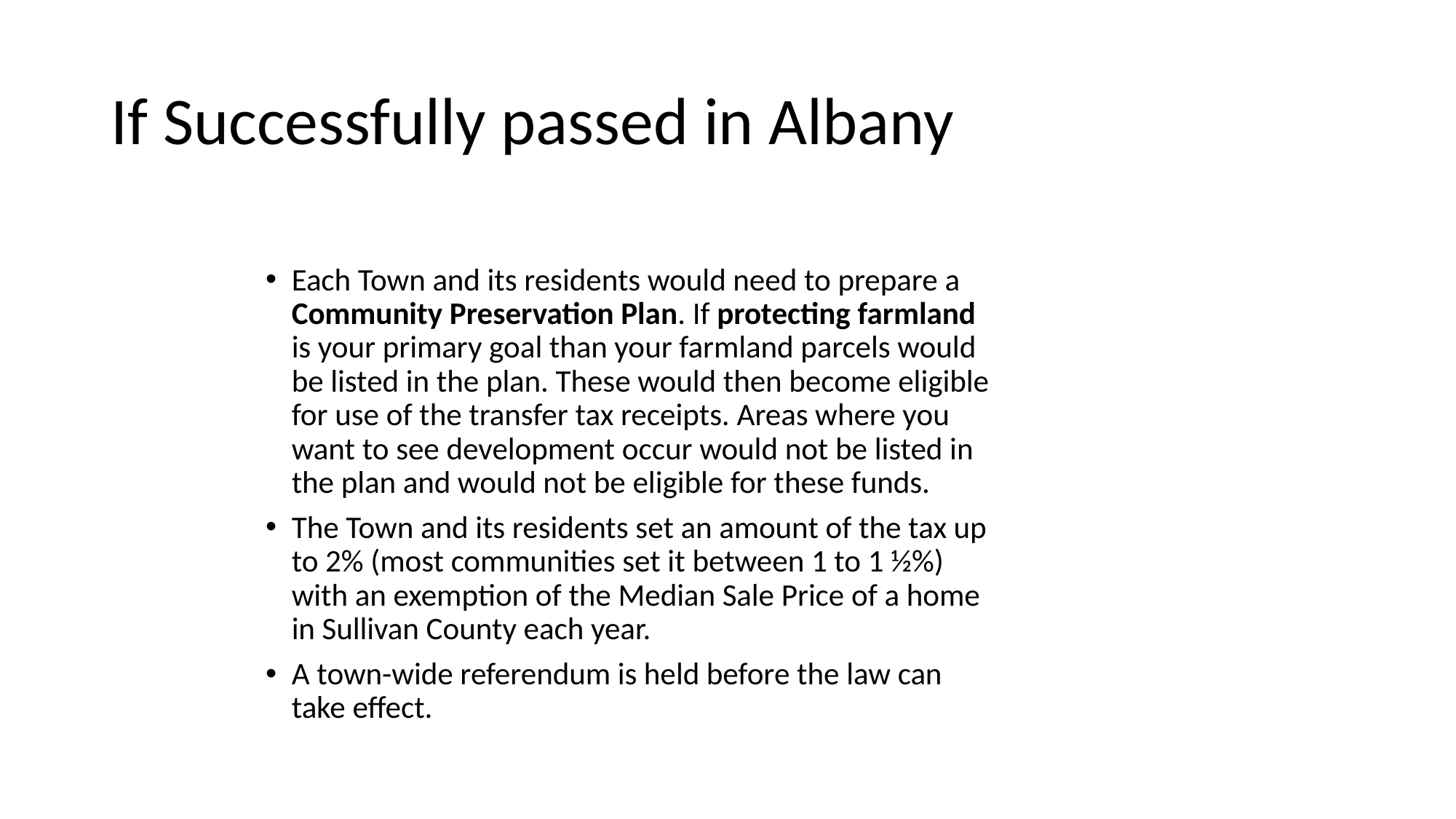

# If Successfully passed in Albany

Each Town and its residents would need to prepare a Community Preservation Plan. If protecting farmland is your primary goal than your farmland parcels would be listed in the plan. These would then become eligible for use of the transfer tax receipts. Areas where you want to see development occur would not be listed in the plan and would not be eligible for these funds.
The Town and its residents set an amount of the tax up to 2% (most communities set it between 1 to 1 ½%) with an exemption of the Median Sale Price of a home in Sullivan County each year.
A town-wide referendum is held before the law can take effect.